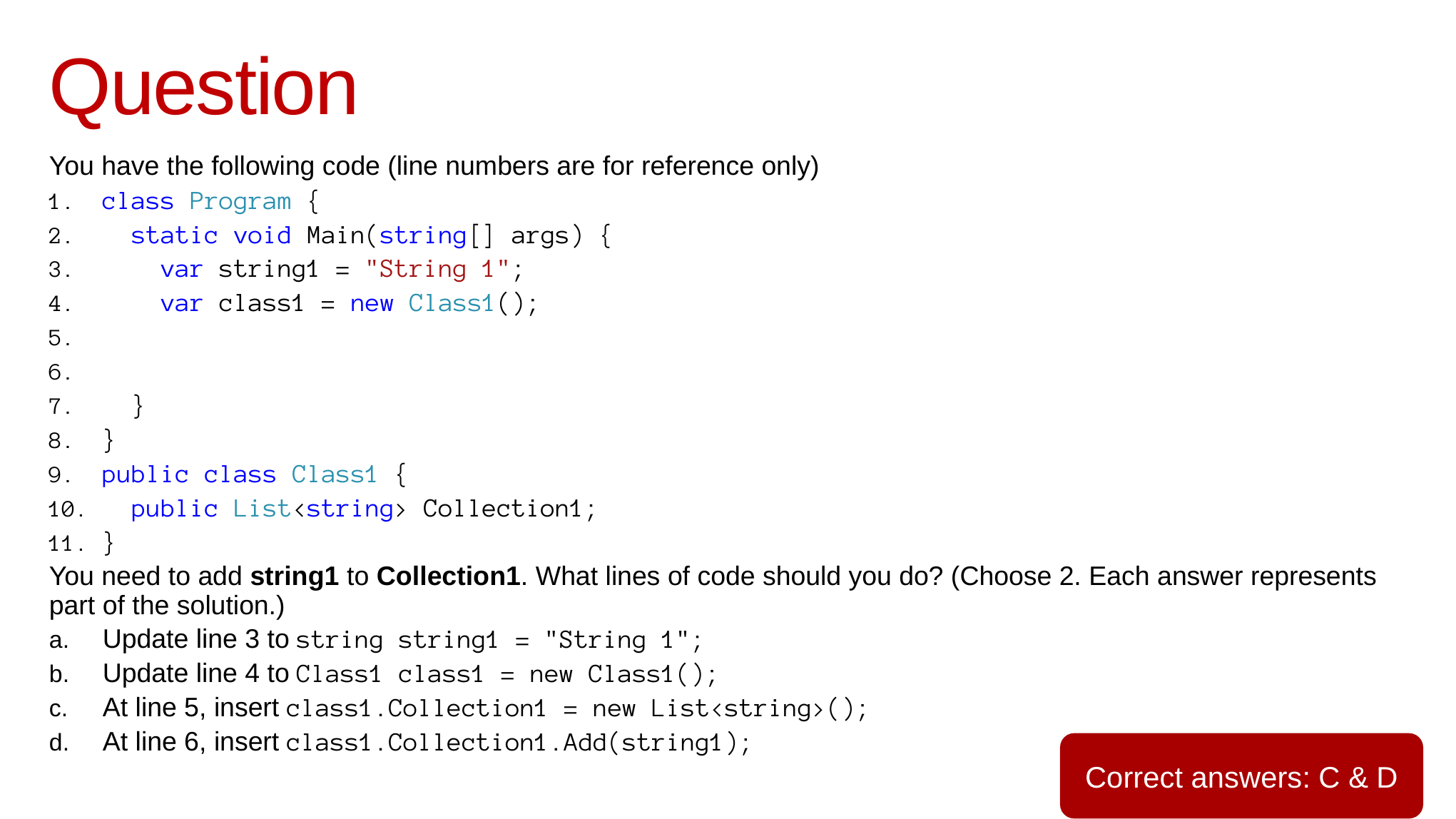

# Question
You have the following code (line numbers are for reference only)
class Program {
  static void Main(string[] args) {
    var string1 = "String 1";
    var class1 = new Class1();

  }
}
public class Class1 {
  public List<string> Collection1;
}
You need to add string1 to Collection1. What lines of code should you do? (Choose 2. Each answer represents part of the solution.)
Update line 3 to string string1 = "String 1";
Update line 4 to Class1 class1 = new Class1();
At line 5, insert class1.Collection1 = new List<string>();
At line 6, insert class1.Collection1.Add(string1);
Correct answers: C & D